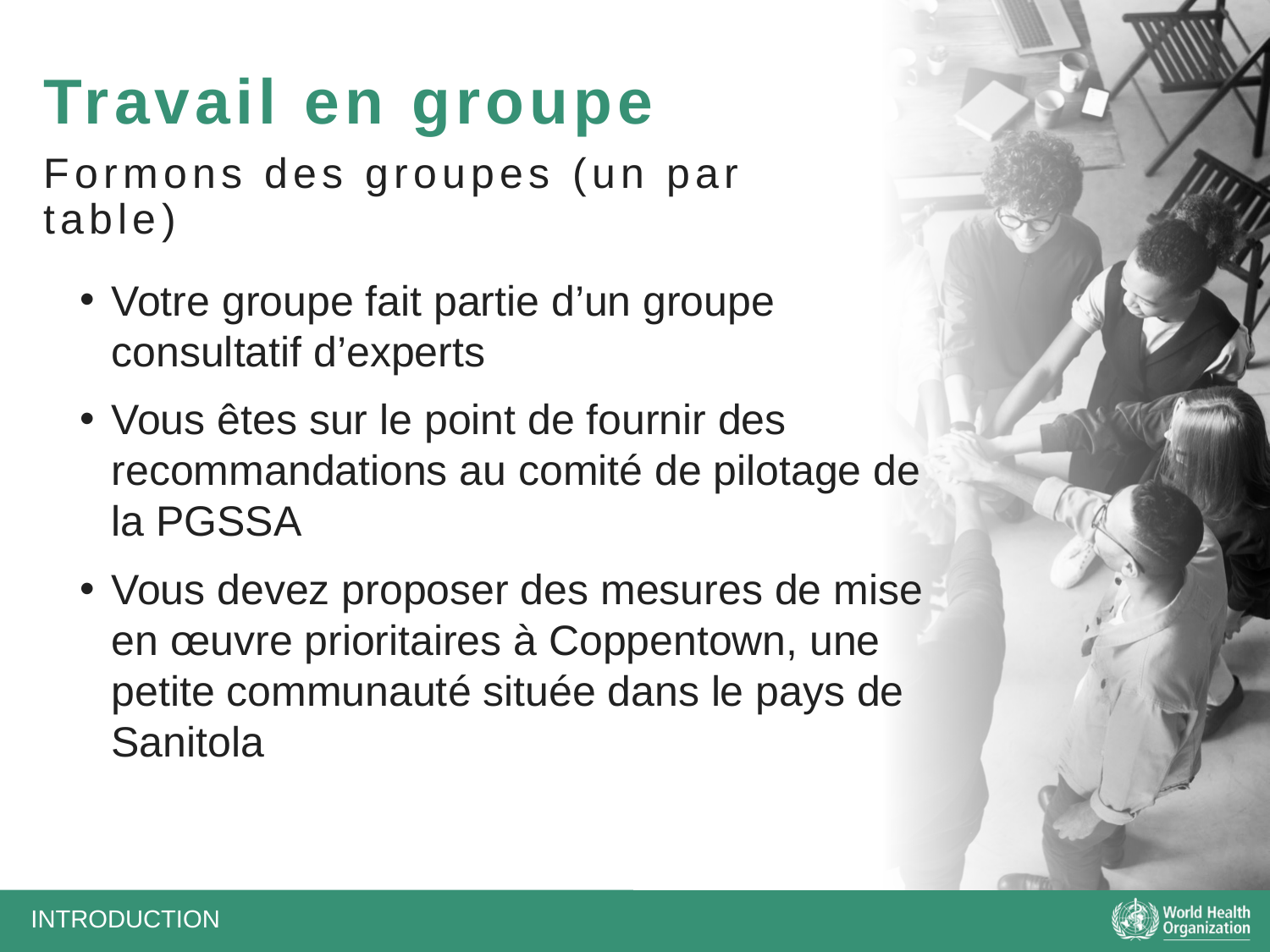

Travail en groupe
Formons des groupes (un par table)
Votre groupe fait partie d’un groupe consultatif d’experts
Vous êtes sur le point de fournir des recommandations au comité de pilotage de la PGSSA
Vous devez proposer des mesures de mise en œuvre prioritaires à Coppentown, une petite communauté située dans le pays de Sanitola
INTRODUCTION